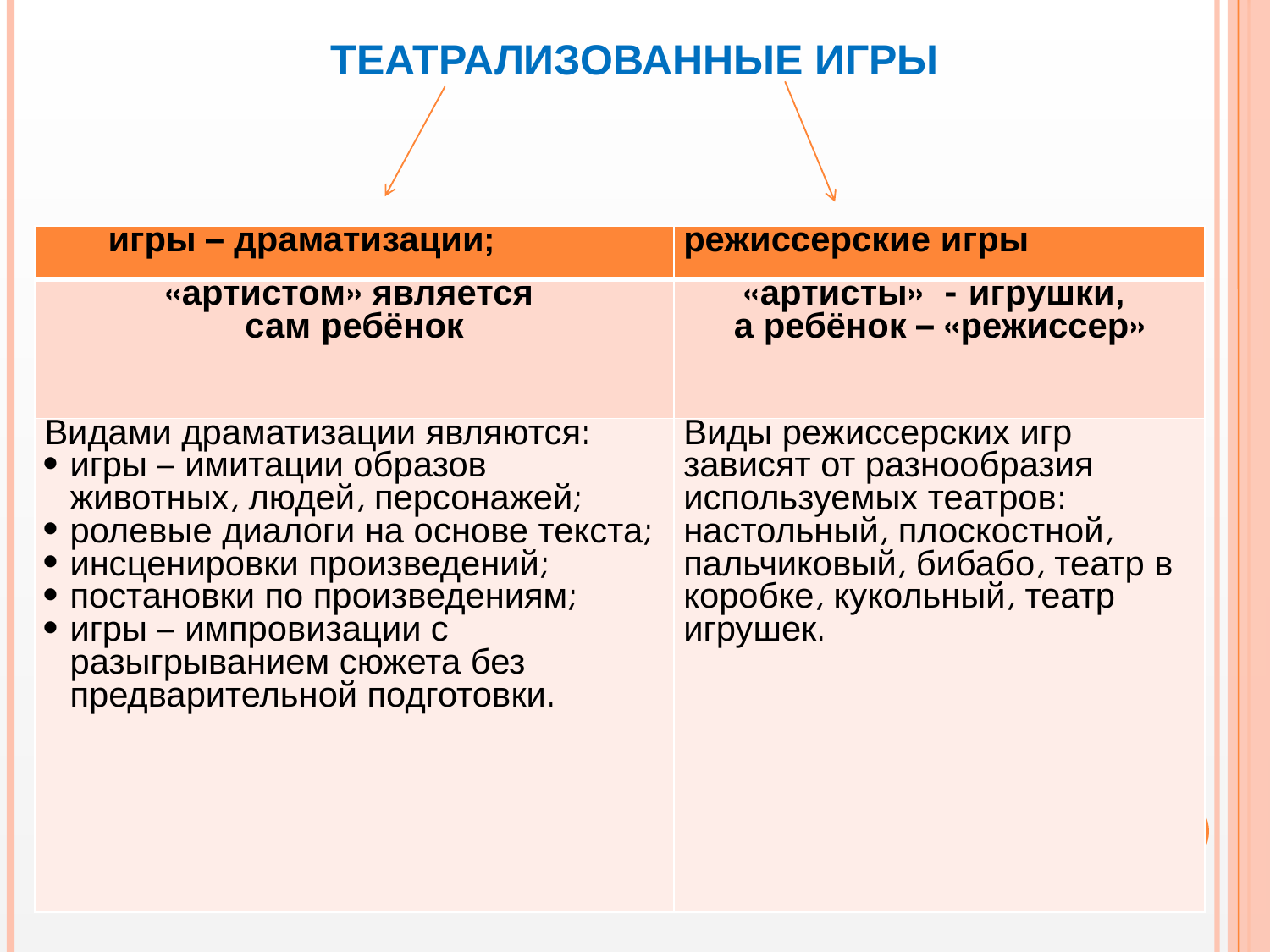

# Театрализованные игры
| игры – драматизации; | режиссерские игры |
| --- | --- |
| «артистом» является сам ребёнок | «артисты» - игрушки, а ребёнок – «режиссер» |
| Видами драматизации являются: игры – имитации образов животных, людей, персонажей; ролевые диалоги на основе текста; инсценировки произведений; постановки по произведениям; игры – импровизации с разыгрыванием сюжета без предварительной подготовки. | Виды режиссерских игр зависят от разнообразия используемых театров: настольный, плоскостной, пальчиковый, бибабо, театр в коробке, кукольный, театр игрушек. |